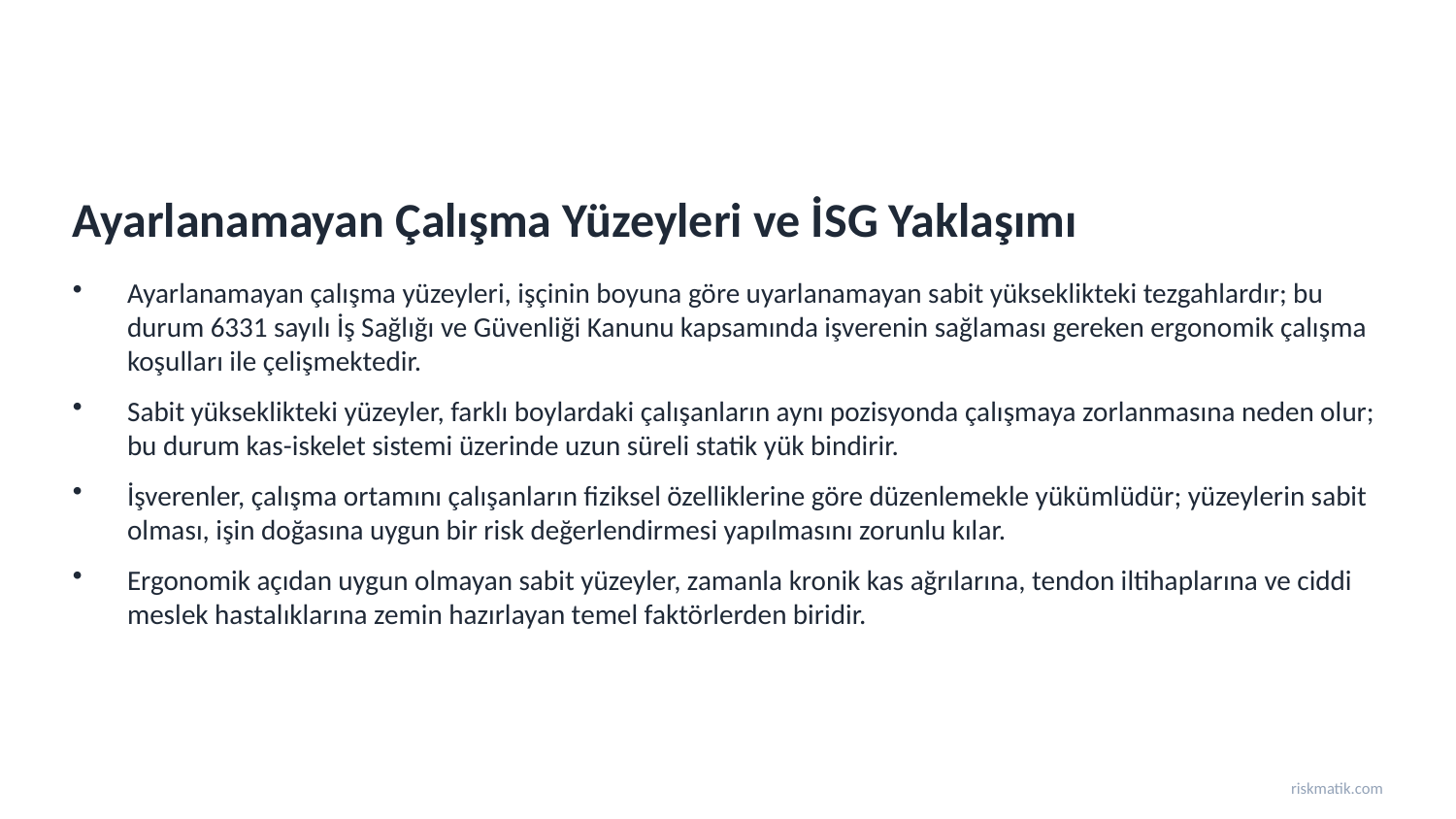

Ayarlanamayan Çalışma Yüzeyleri ve İSG Yaklaşımı
Ayarlanamayan çalışma yüzeyleri, işçinin boyuna göre uyarlanamayan sabit yükseklikteki tezgahlardır; bu durum 6331 sayılı İş Sağlığı ve Güvenliği Kanunu kapsamında işverenin sağlaması gereken ergonomik çalışma koşulları ile çelişmektedir.
Sabit yükseklikteki yüzeyler, farklı boylardaki çalışanların aynı pozisyonda çalışmaya zorlanmasına neden olur; bu durum kas-iskelet sistemi üzerinde uzun süreli statik yük bindirir.
İşverenler, çalışma ortamını çalışanların fiziksel özelliklerine göre düzenlemekle yükümlüdür; yüzeylerin sabit olması, işin doğasına uygun bir risk değerlendirmesi yapılmasını zorunlu kılar.
Ergonomik açıdan uygun olmayan sabit yüzeyler, zamanla kronik kas ağrılarına, tendon iltihaplarına ve ciddi meslek hastalıklarına zemin hazırlayan temel faktörlerden biridir.
riskmatik.com